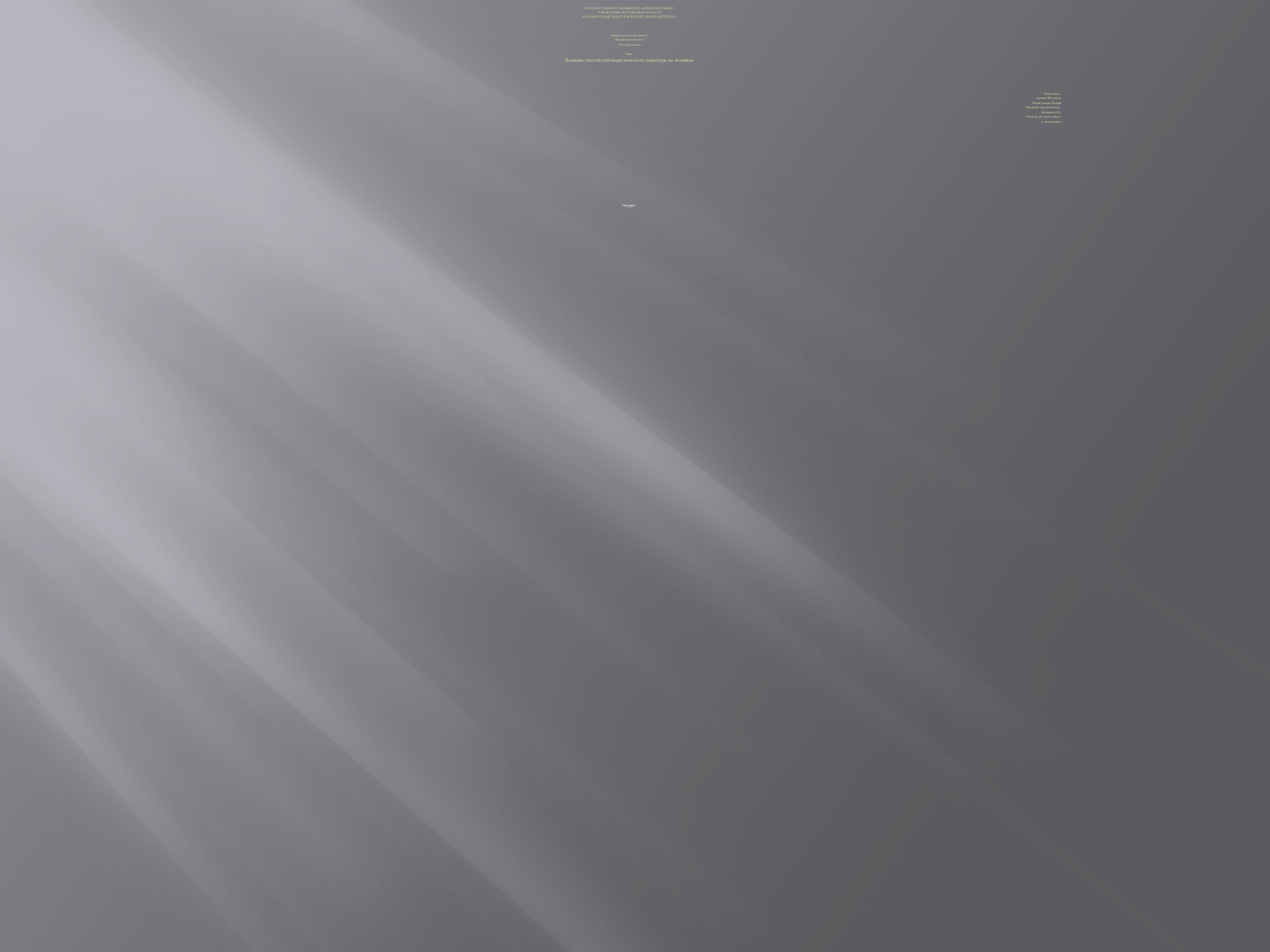

ГОСУДАРСТВЕННОЕ БЮДЖЕТНОЕ ОБРАЗОВАТЕЛЬНОЕ
УЧРЕЖДЕНИЕ РОСТОВСКОЙ ОБЛАСТИ
«ТАГАНРОГСКИЙ ПЕДАГОГИЧЕСКИЙ ЛИЦЕЙ-ИНТЕРНАТ»

Индивидуальный проект
Предметная область
«Русский язык»

Тема:
Влияние текстов публицистического характера на человека

                                                                                                                                     Выполнил:
ученик 9Б класса
	 Мушкуназян Вадим
Научный руководитель:
 Мишнёв А.К.
Учитель русского языка
и литературы

Таганрог
2020
#